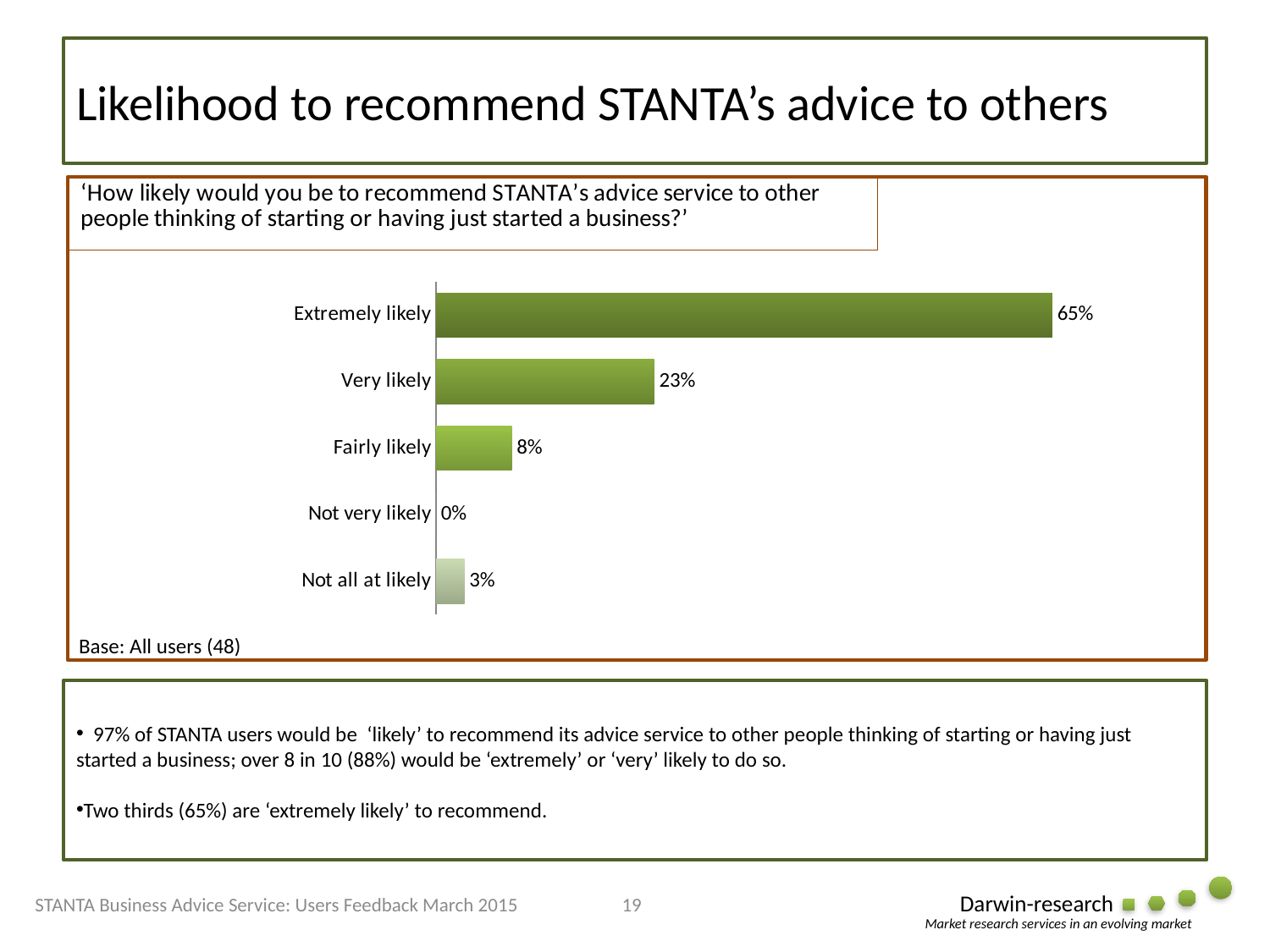

# Likelihood to recommend STANTA’s advice to others

### Chart

| Category | Series 1 |
|---|---|
| Extremely likely | 0.6500000000000001 |
| Very likely | 0.23 |
| Fairly likely | 0.08000000000000002 |
| Not very likely | 0.0 |
| Not all at likely | 0.030000000000000002 |
Base: All users (48)

  97% of STANTA users would be  ‘likely’ to recommend its advice service to other people thinking of starting or having just started a business; over 8 in 10 (88%) would be ‘extremely’ or ‘very’ likely to do so.

Two thirds (65%) are ‘extremely likely’ to recommend.
STANTA Business Advice Service: Users Feedback March 2015
19